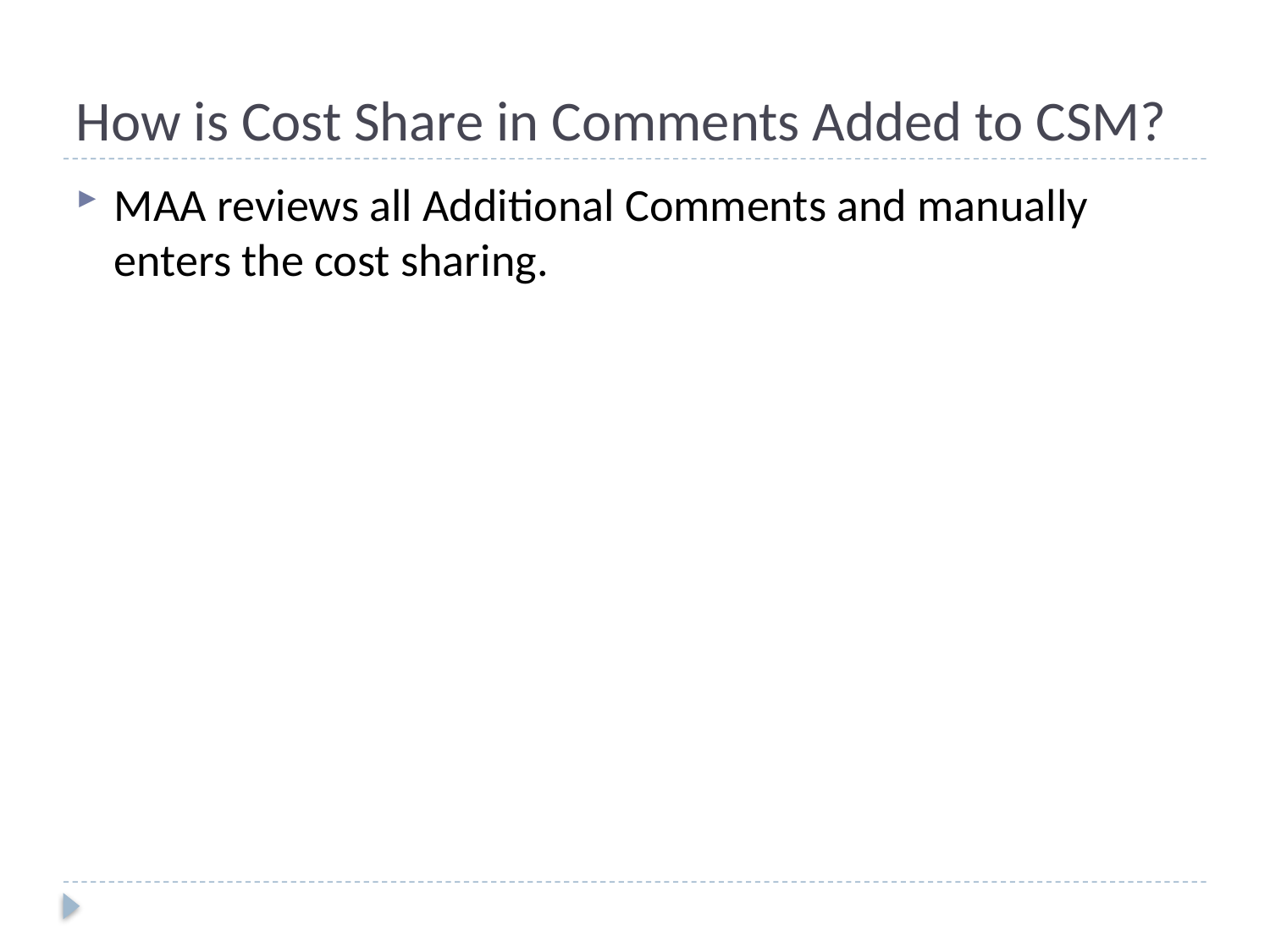

# How is Cost Share in Comments Added to CSM?
MAA reviews all Additional Comments and manually enters the cost sharing.